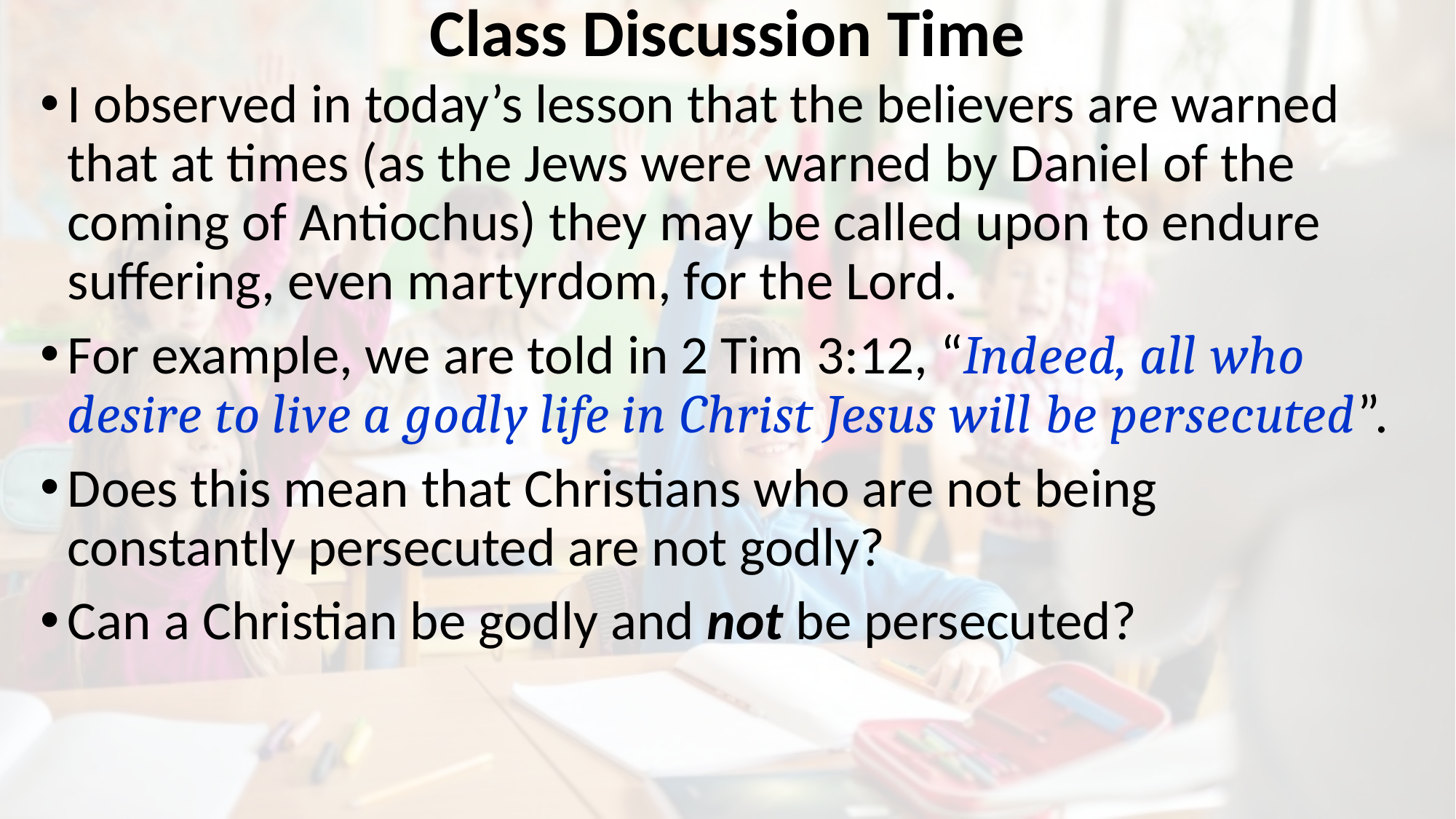

# Class Discussion Time
I observed in today’s lesson that the believers are warned that at times (as the Jews were warned by Daniel of the coming of Antiochus) they may be called upon to endure suffering, even martyrdom, for the Lord.
For example, we are told in 2 Tim 3:12, “Indeed, all who desire to live a godly life in Christ Jesus will be persecuted”.
Does this mean that Christians who are not being constantly persecuted are not godly?
Can a Christian be godly and not be persecuted?